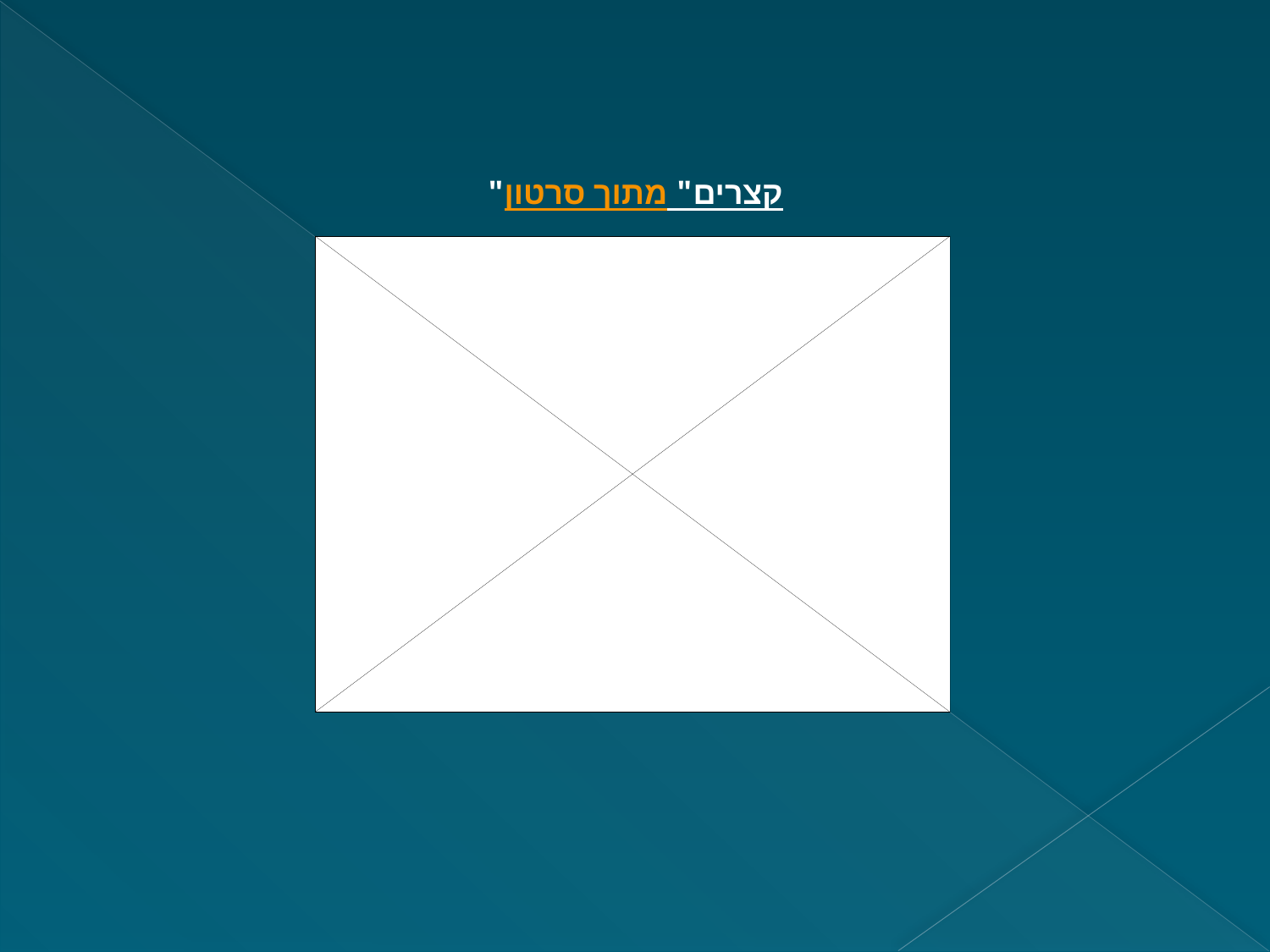

סרטון מתוך "קצרים"
איך אפשר להגיע ל..?